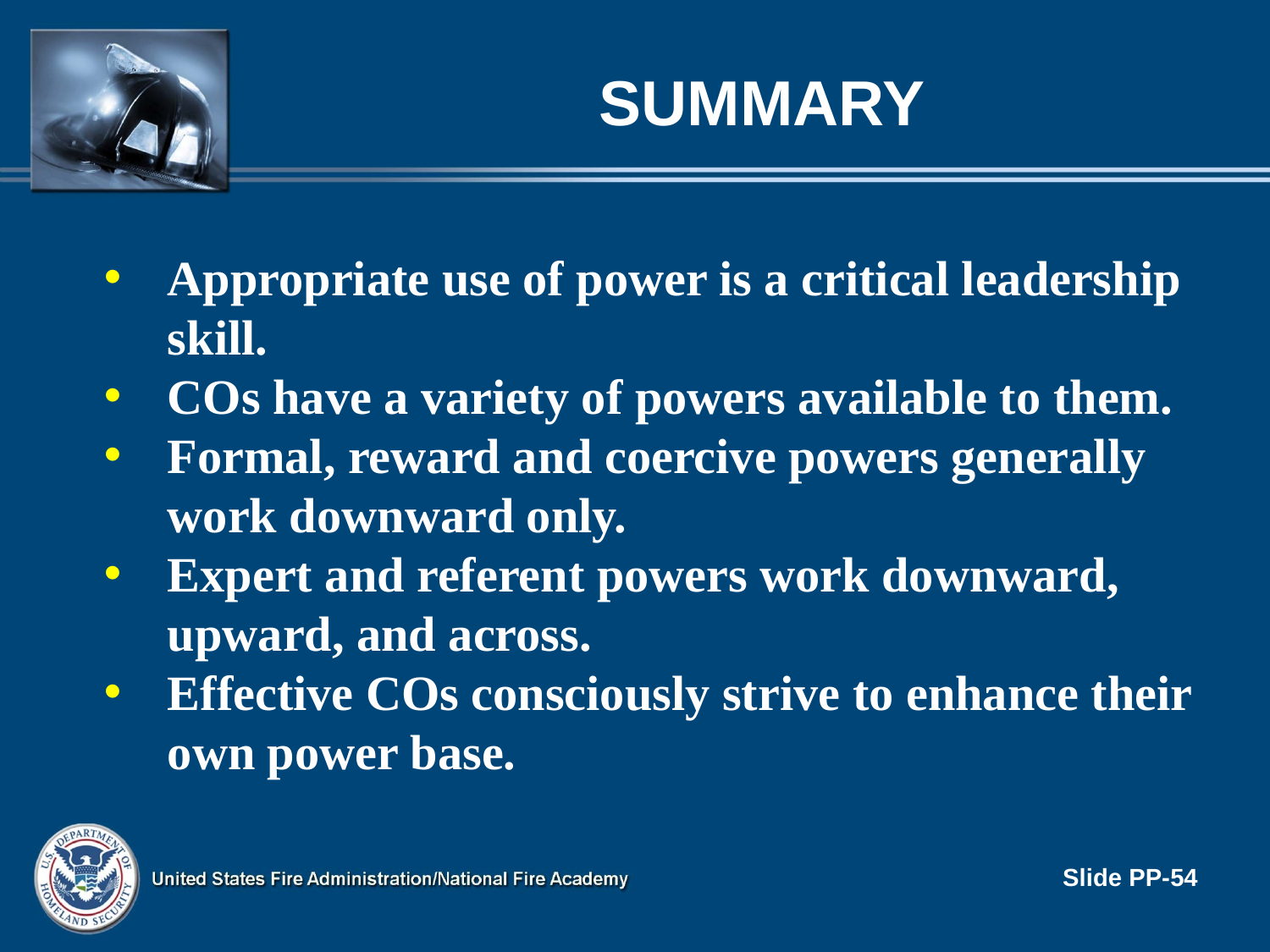

# SUMMARY
Appropriate use of power is a critical leadership skill.
COs have a variety of powers available to them.
Formal, reward and coercive powers generally work downward only.
Expert and referent powers work downward, upward, and across.
Effective COs consciously strive to enhance their own power base.
Slide PP-54